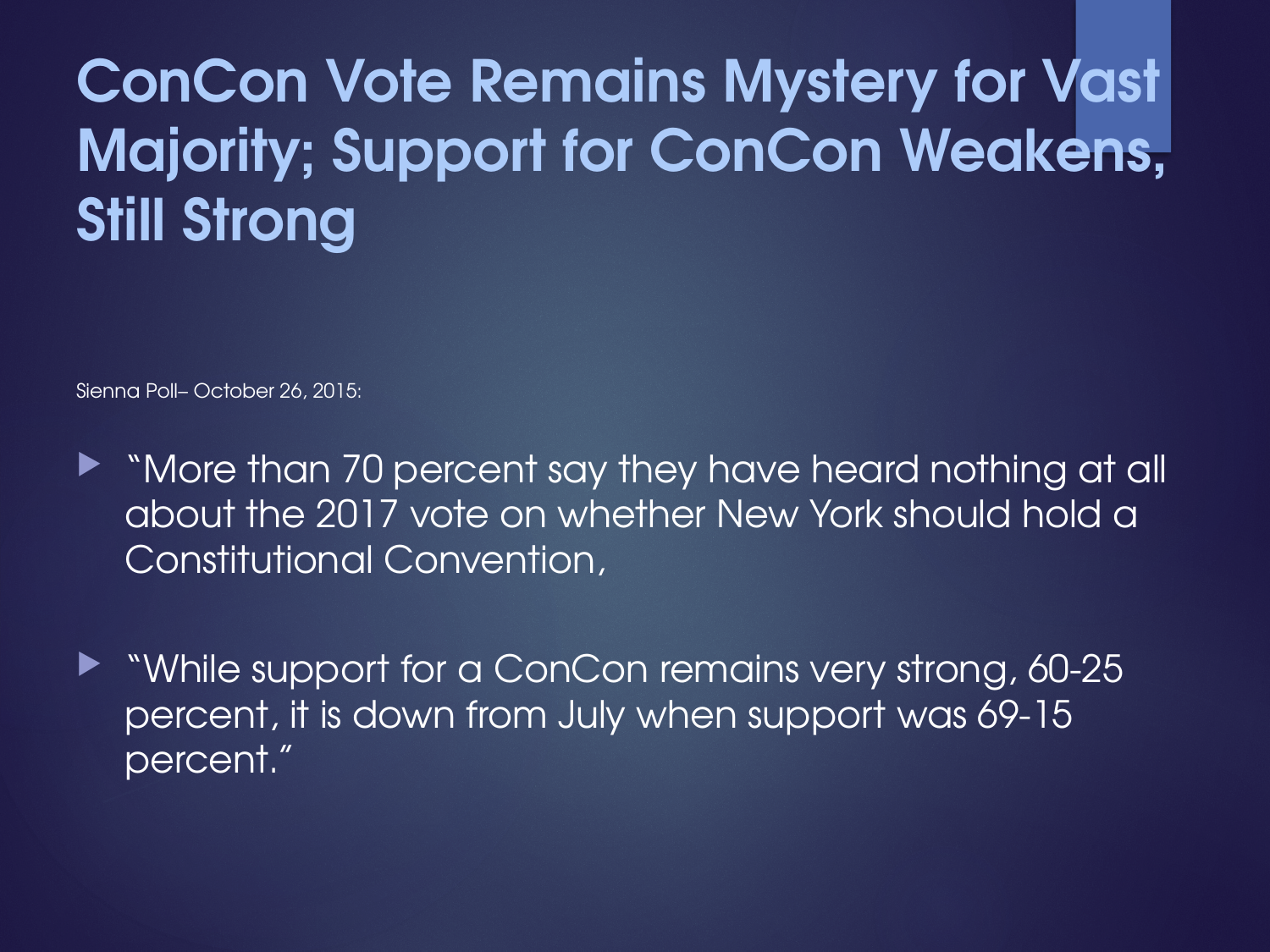

# ConCon Vote Remains Mystery for Vast Majority; Support for ConCon Weakens, Still Strong

Sienna Poll– October 26, 2015:

“More than 70 percent say they have heard nothing at all about the 2017 vote on whether New York should hold a Constitutional Convention,

“While support for a ConCon remains very strong, 60-25 percent, it is down from July when support was 69-15 percent.”